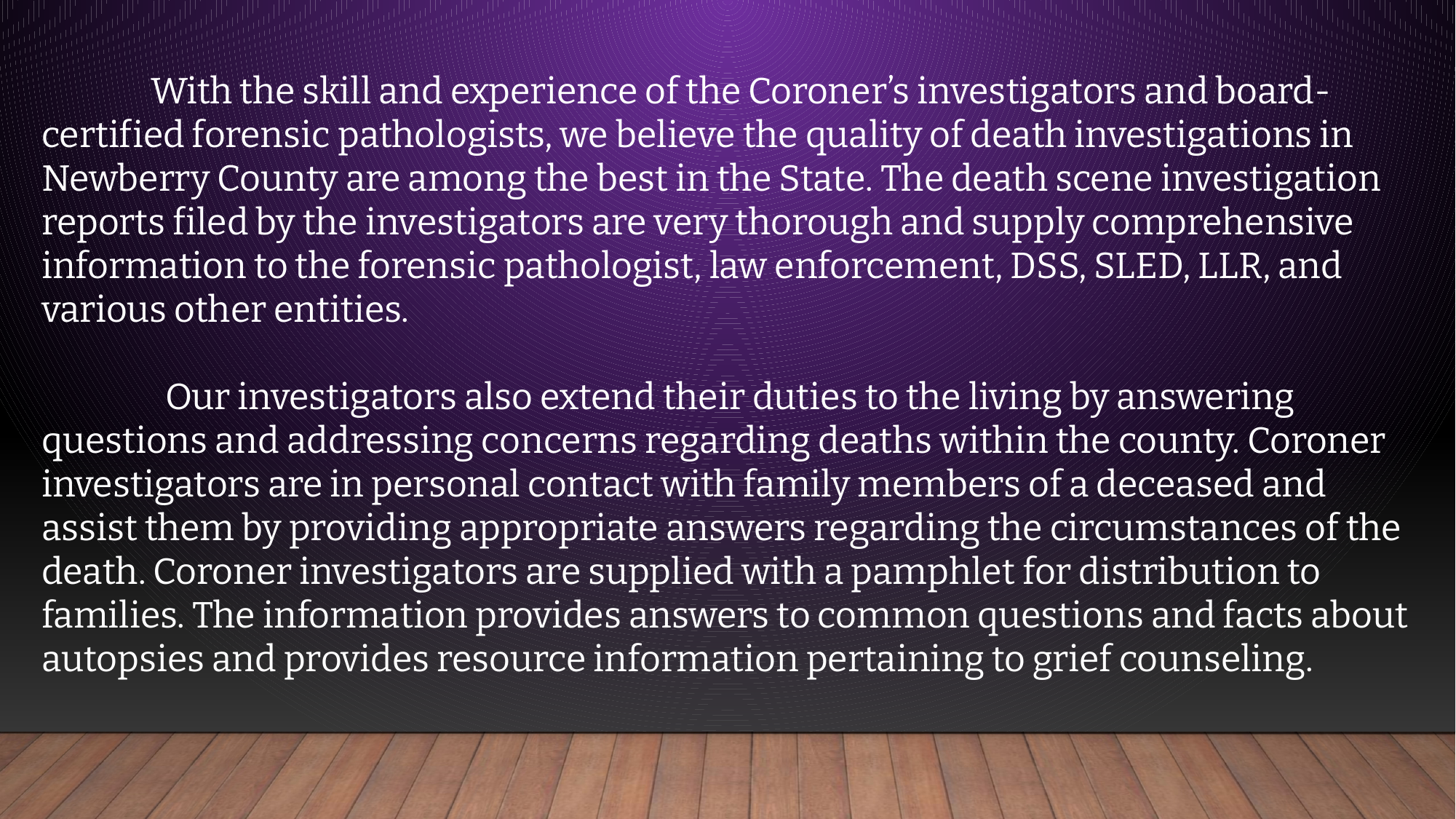

With the skill and experience of the Coroner’s investigators and board-certified forensic pathologists, we believe the quality of death investigations in Newberry County are among the best in the State. The death scene investigation reports filed by the investigators are very thorough and supply comprehensive information to the forensic pathologist, law enforcement, DSS, SLED, LLR, and various other entities.

	  Our investigators also extend their duties to the living by answering questions and addressing concerns regarding deaths within the county. Coroner investigators are in personal contact with family members of a deceased and assist them by providing appropriate answers regarding the circumstances of the death. Coroner investigators are supplied with a pamphlet for distribution to families. The information provides answers to common questions and facts about autopsies and provides resource information pertaining to grief counseling.